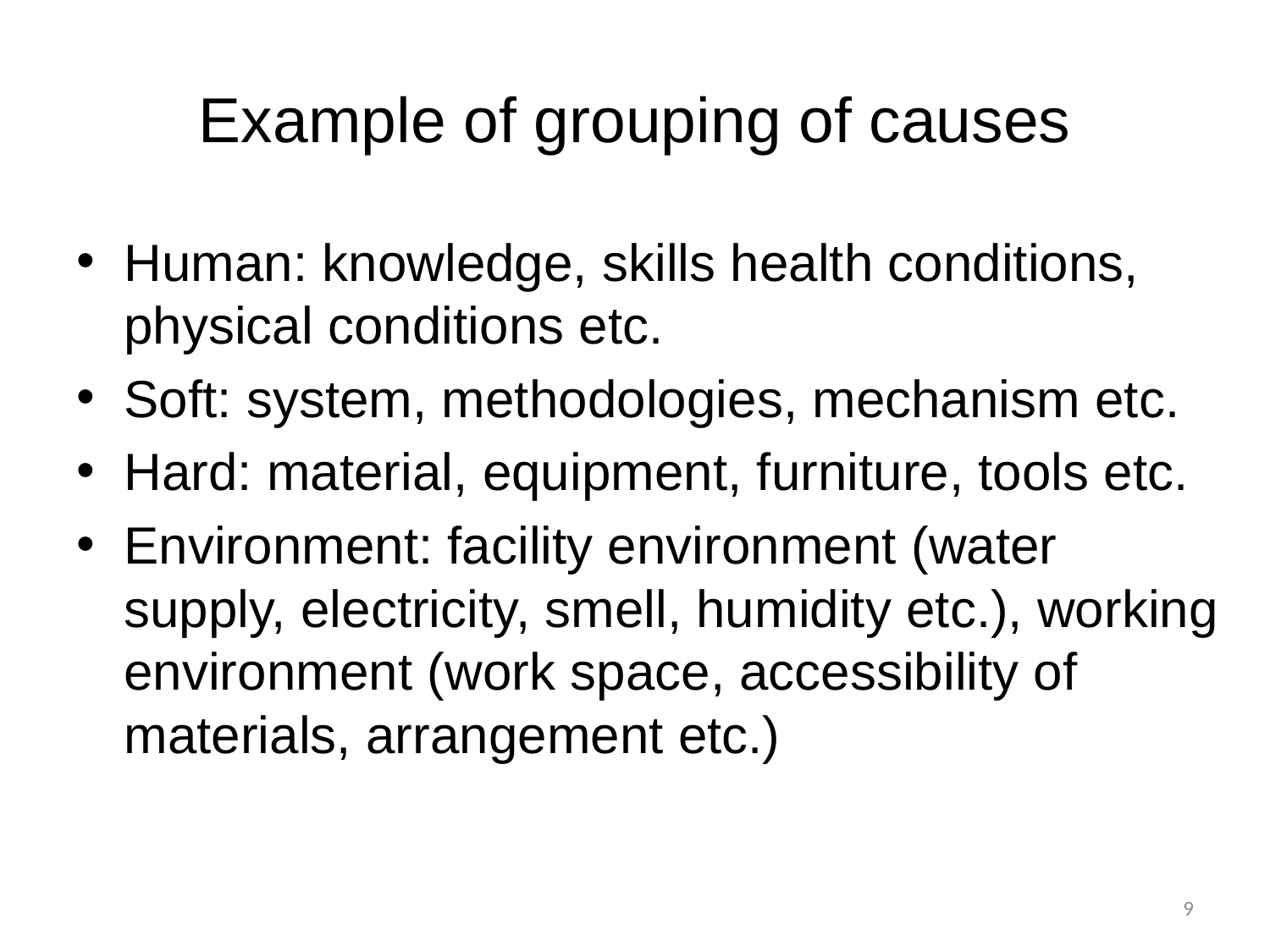

# Example of grouping of causes
Human: knowledge, skills health conditions, physical conditions etc.
Soft: system, methodologies, mechanism etc.
Hard: material, equipment, furniture, tools etc.
Environment: facility environment (water supply, electricity, smell, humidity etc.), working environment (work space, accessibility of materials, arrangement etc.)
9